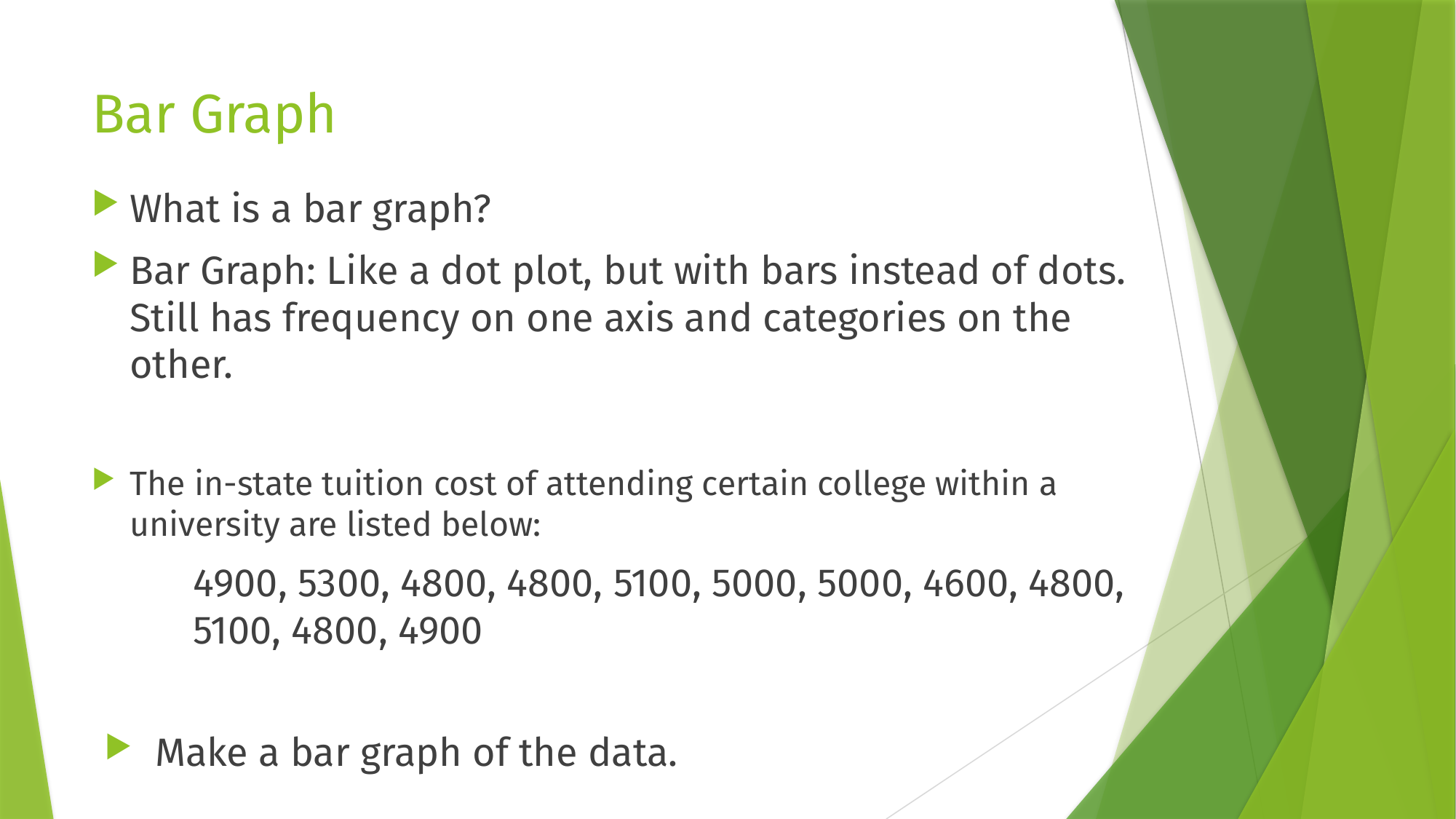

# Bar Graph
What is a bar graph?
Bar Graph: Like a dot plot, but with bars instead of dots. Still has frequency on one axis and categories on the other.

The in-state tuition cost of attending certain college within a university are listed below:
4900, 5300, 4800, 4800, 5100, 5000, 5000, 4600, 4800, 5100, 4800, 4900

Make a bar graph of the data.